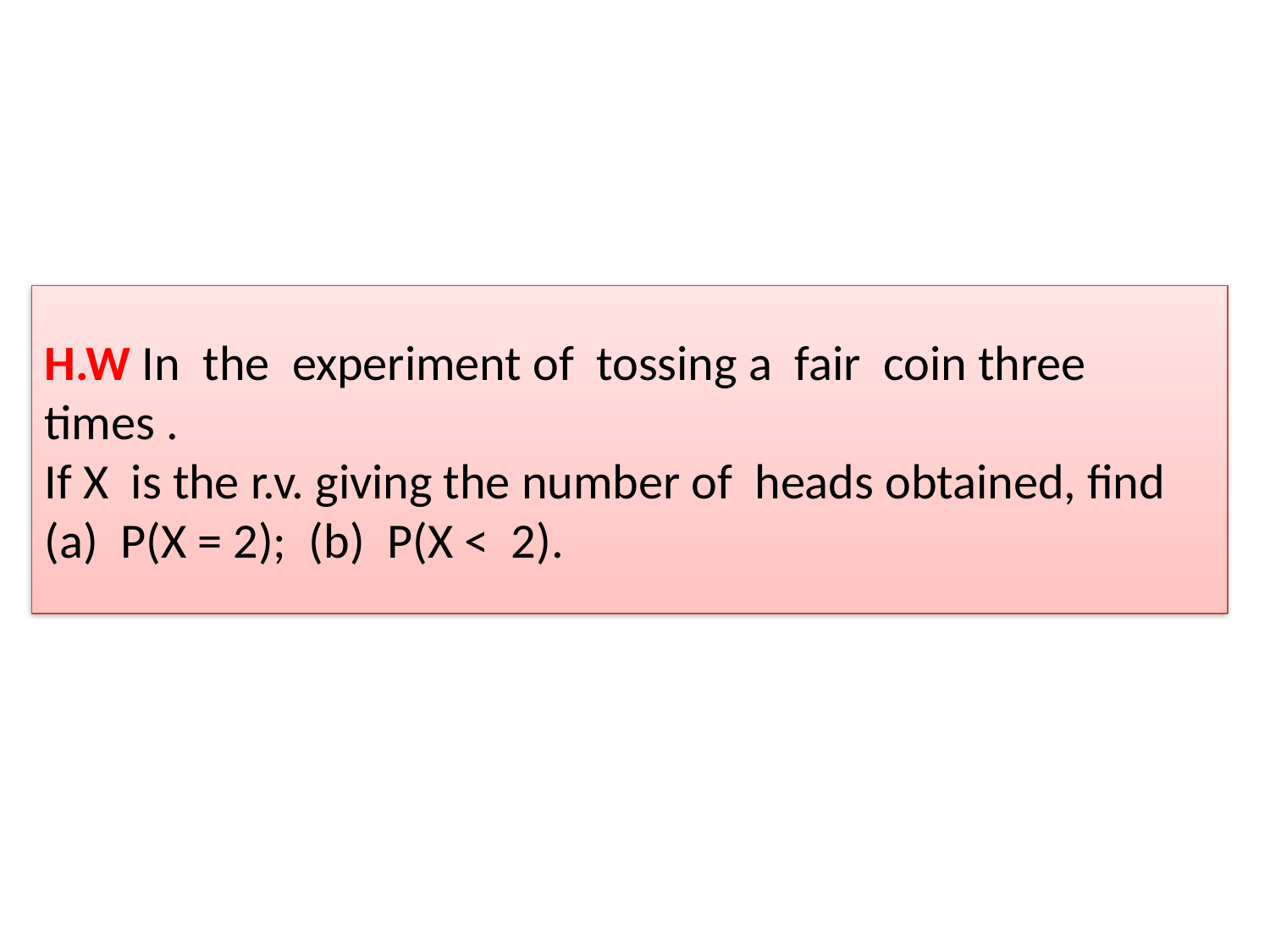

# H.W In  the  experiment of  tossing a  fair  coin three  times . If X  is the r.v. giving the number of  heads obtained, find (a)  P(X = 2);  (b)  P(X <  2).